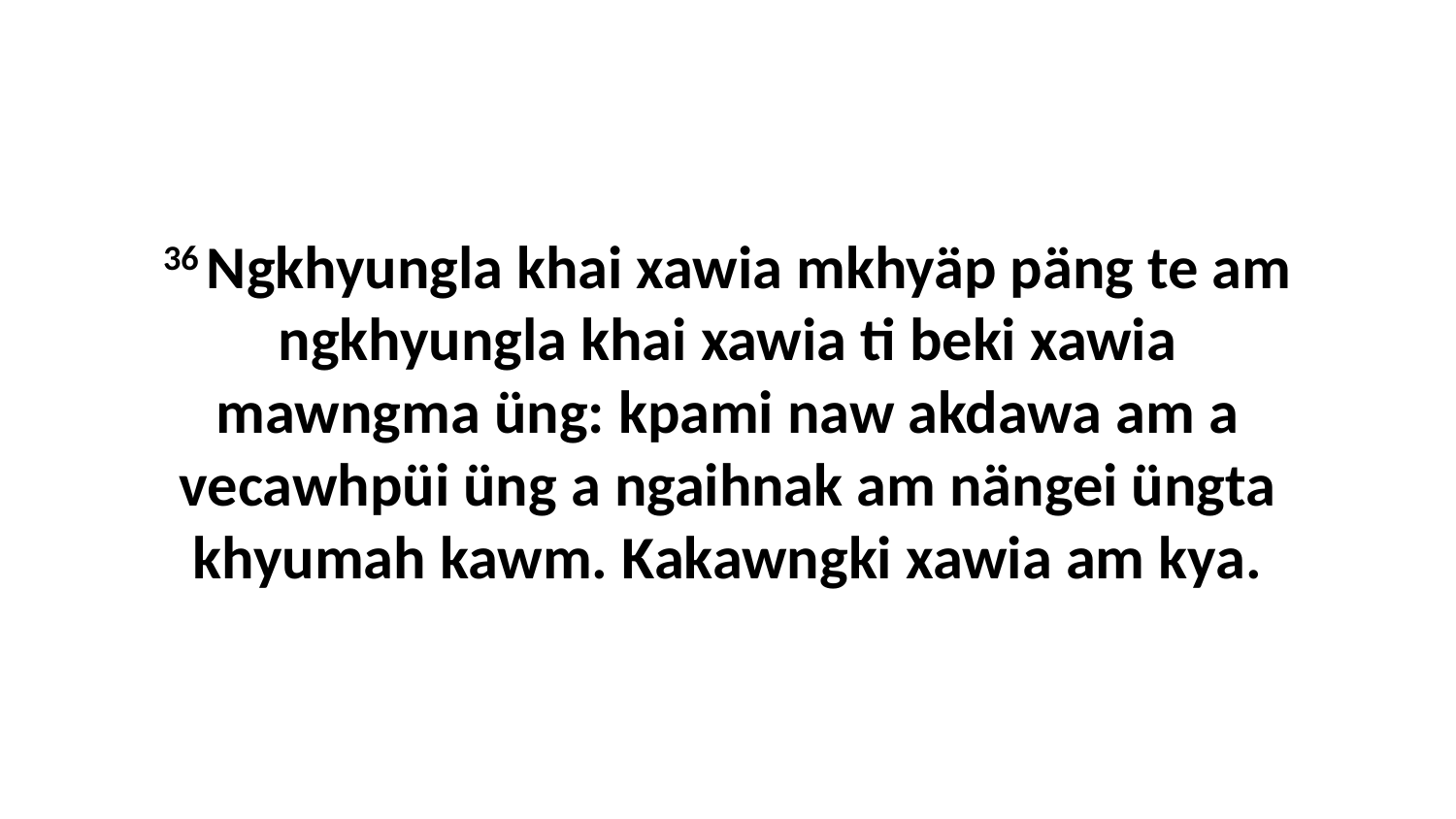

36 Ngkhyungla khai xawia mkhyäp päng te am ngkhyungla khai xawia ti beki xawia mawngma üng: kpami naw akdawa am a vecawhpüi üng a ngaihnak am nängei üngta khyumah kawm. Kakawngki xawia am kya.